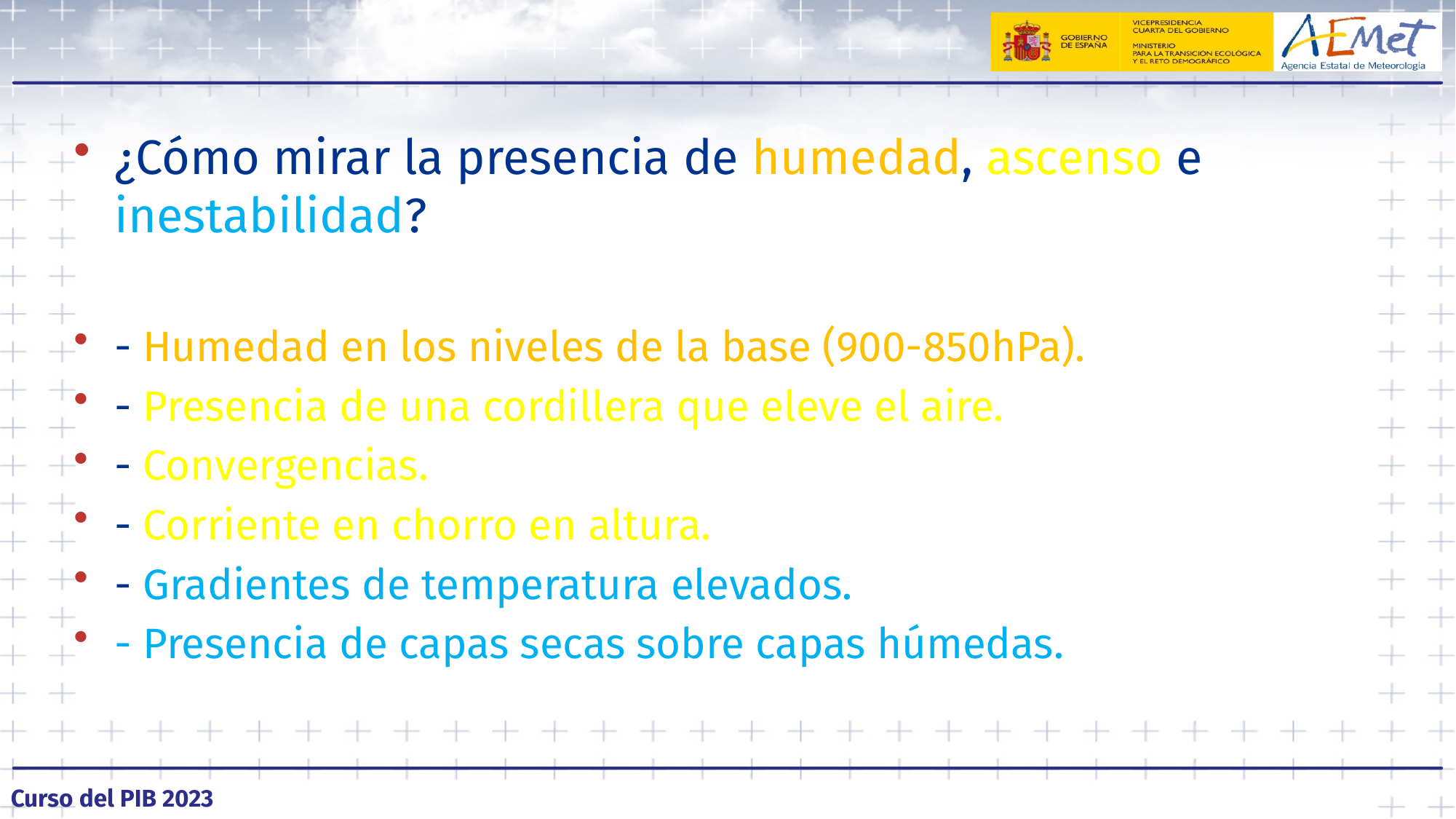

#
¿Cómo mirar la presencia de humedad, ascenso e inestabilidad?

- Humedad en los niveles de la base (900-850hPa).
- Presencia de una cordillera que eleve el aire.
- Convergencias.
- Corriente en chorro en altura.
- Gradientes de temperatura elevados.
- Presencia de capas secas sobre capas húmedas.